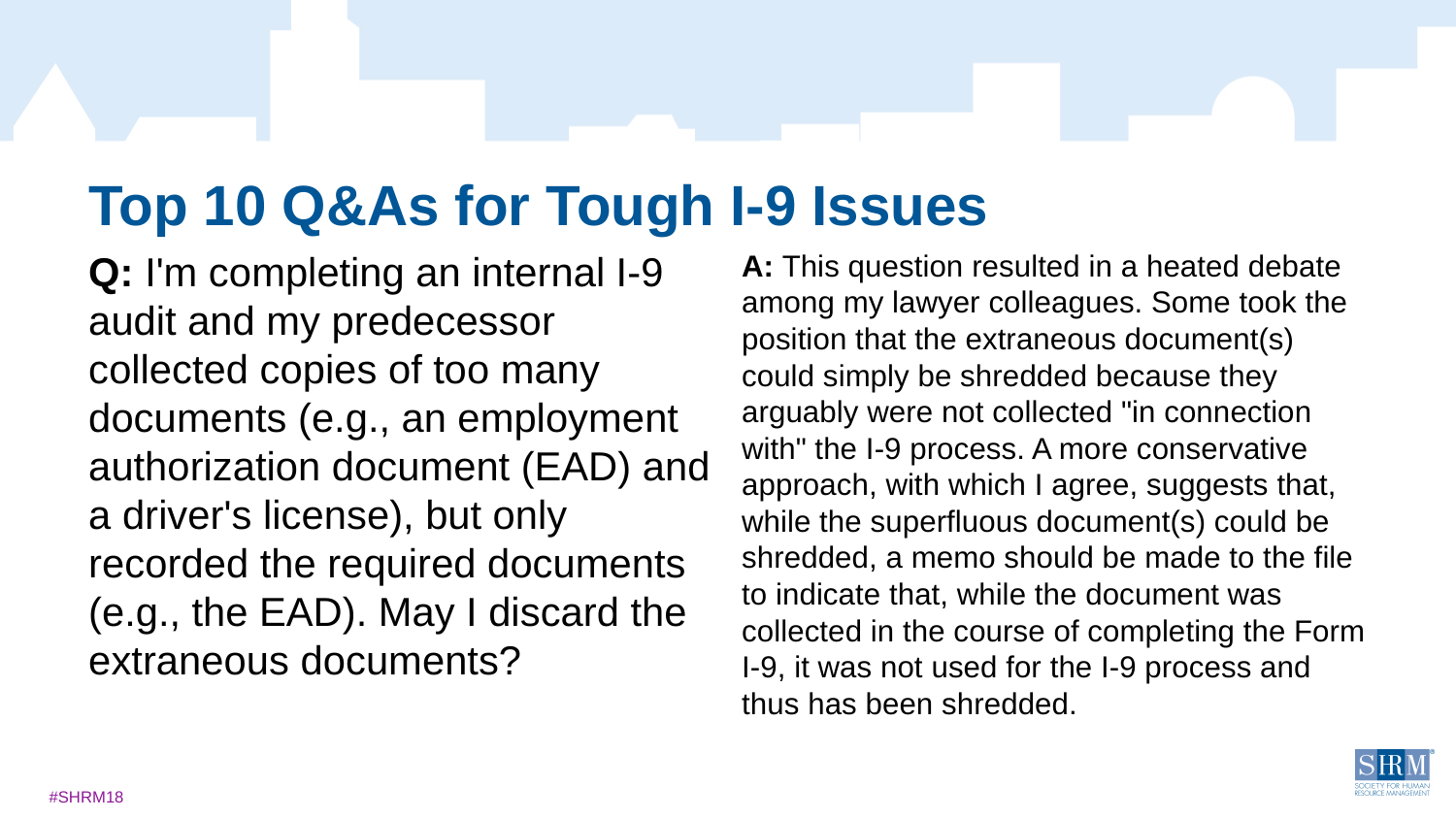

Top 10 Q&As for Tough I-9 Issues
Q: I'm completing an internal I-9 audit and my predecessor collected copies of too many documents (e.g., an employment authorization document (EAD) and a driver's license), but only recorded the required documents (e.g., the EAD). May I discard the extraneous documents?

A: This question resulted in a heated debate among my lawyer colleagues. Some took the position that the extraneous document(s) could simply be shredded because they arguably were not collected "in connection with" the I-9 process. A more conservative approach, with which I agree, suggests that, while the superfluous document(s) could be shredded, a memo should be made to the file to indicate that, while the document was collected in the course of completing the Form I-9, it was not used for the I-9 process and thus has been shredded.